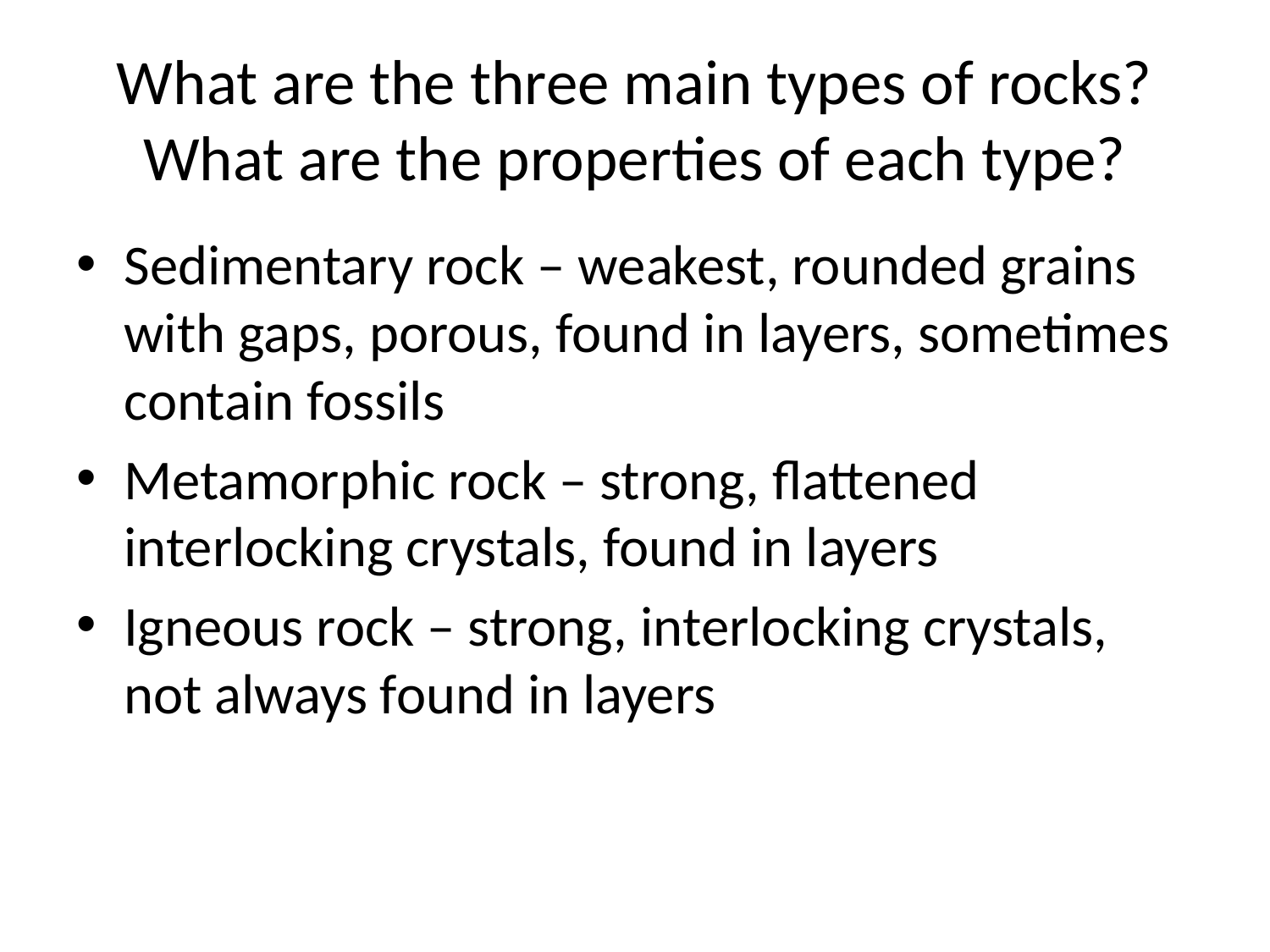

# What are the three main types of rocks? What are the properties of each type?
Sedimentary rock – weakest, rounded grains with gaps, porous, found in layers, sometimes contain fossils
Metamorphic rock – strong, flattened interlocking crystals, found in layers
Igneous rock – strong, interlocking crystals, not always found in layers